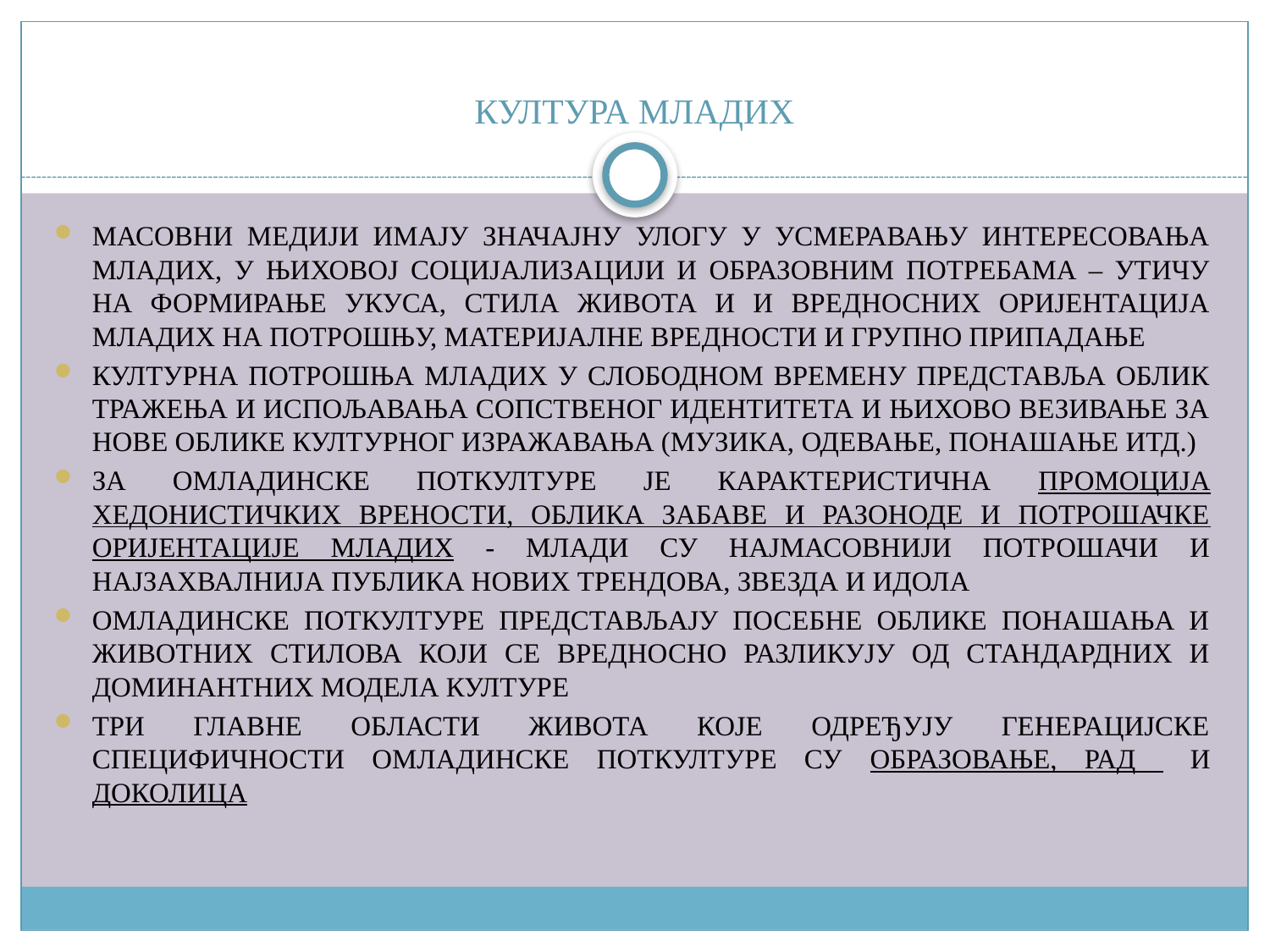

# КУЛТУРА МЛАДИХ
МАСОВНИ МЕДИЈИ ИМАЈУ ЗНАЧАЈНУ УЛОГУ У УСМЕРАВАЊУ ИНТЕРЕСОВАЊА МЛАДИХ, У ЊИХОВОЈ СОЦИЈАЛИЗАЦИЈИ И ОБРАЗОВНИМ ПОТРЕБАМА – УТИЧУ НА ФОРМИРАЊЕ УКУСА, СТИЛА ЖИВОТА И И ВРЕДНОСНИХ ОРИЈЕНТАЦИЈА МЛАДИХ НА ПОТРОШЊУ, МАТЕРИЈАЛНЕ ВРЕДНОСТИ И ГРУПНО ПРИПАДАЊЕ
КУЛТУРНА ПОТРОШЊА МЛАДИХ У СЛОБОДНОМ ВРЕМЕНУ ПРЕДСТАВЉА ОБЛИК ТРАЖЕЊА И ИСПОЉАВАЊА СОПСТВЕНОГ ИДЕНТИТЕТА И ЊИХОВО ВЕЗИВАЊЕ ЗА НОВЕ ОБЛИКЕ КУЛТУРНОГ ИЗРАЖАВАЊА (МУЗИКА, ОДЕВАЊЕ, ПОНАШАЊЕ ИТД.)
ЗА ОМЛАДИНСКЕ ПОТКУЛТУРЕ ЈЕ КАРАКТЕРИСТИЧНА ПРОМОЦИЈА ХЕДОНИСТИЧКИХ ВРЕНОСТИ, ОБЛИКА ЗАБАВЕ И РАЗОНОДЕ И ПОТРОШАЧКЕ ОРИЈЕНТАЦИЈЕ МЛАДИХ - МЛАДИ СУ НАЈМАСОВНИЈИ ПОТРОШАЧИ И НАЈЗАХВАЛНИЈА ПУБЛИКА НОВИХ ТРЕНДОВА, ЗВЕЗДА И ИДОЛА
ОМЛАДИНСКЕ ПОТКУЛТУРЕ ПРЕДСТАВЉАЈУ ПОСЕБНЕ ОБЛИКЕ ПОНАШАЊА И ЖИВОТНИХ СТИЛОВА КОЈИ СЕ ВРЕДНОСНО РАЗЛИКУЈУ ОД СТАНДАРДНИХ И ДОМИНАНТНИХ МОДЕЛА КУЛТУРЕ
ТРИ ГЛАВНЕ ОБЛАСТИ ЖИВОТА КОЈЕ ОДРЕЂУЈУ ГЕНЕРАЦИЈСКЕ СПЕЦИФИЧНОСТИ ОМЛАДИНСКЕ ПОТКУЛТУРЕ СУ ОБРАЗОВАЊЕ, РАД  И ДОКОЛИЦА